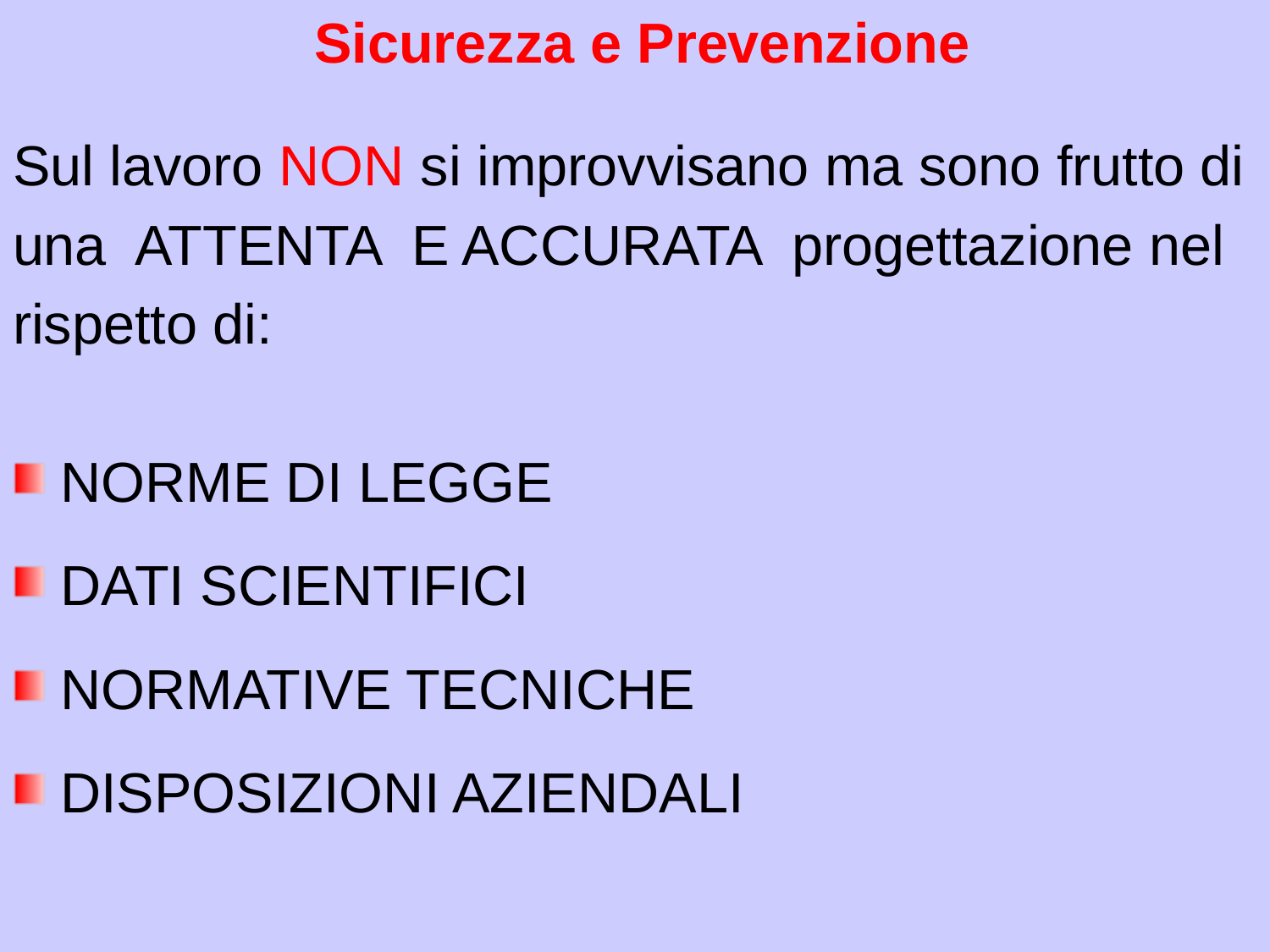

Sicurezza e Prevenzione

Sul lavoro NON si improvvisano ma sono frutto di
una  ATTENTA  E ACCURATA  progettazione nel
rispetto di:

NORME DI LEGGE

DATI SCIENTIFICI

NORMATIVE TECNICHE

DISPOSIZIONI AZIENDALI